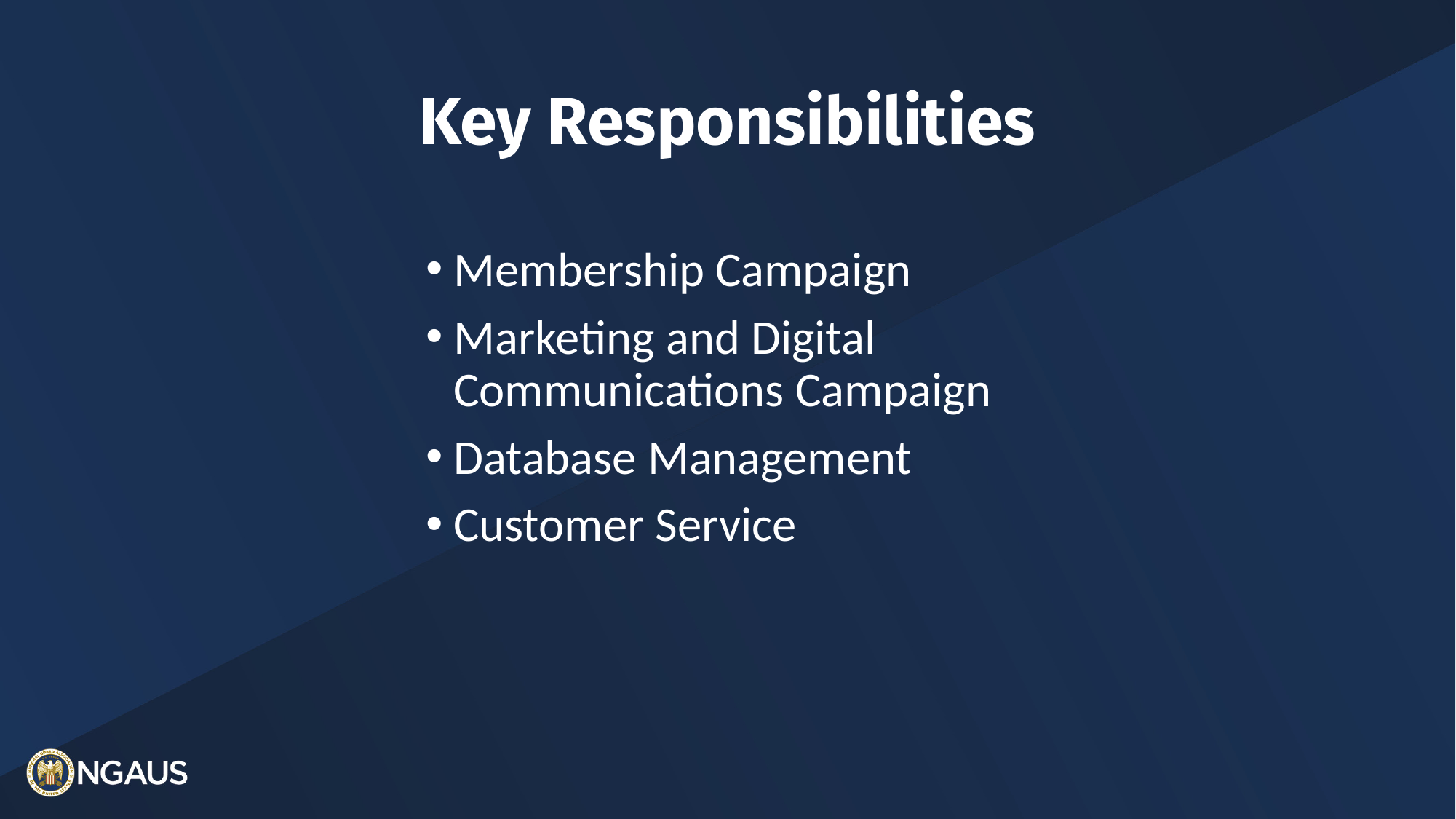

# Key Responsibilities
Membership Campaign
Marketing and Digital Communications Campaign
Database Management
Customer Service